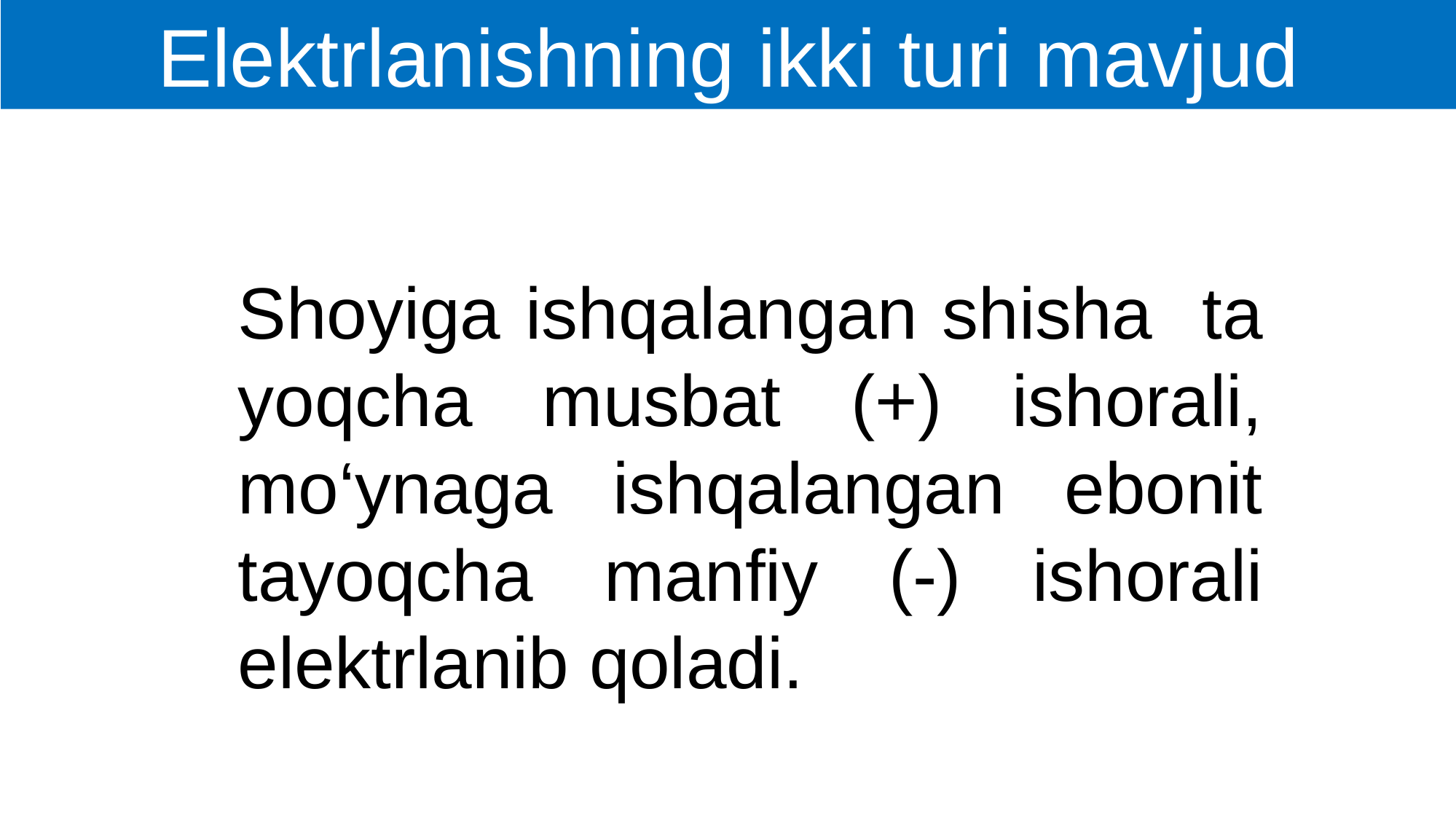

Elektrlanishning ikki turi mavjud

Shoyiga ishqalangan shisha  ta­yoqcha musbat (+) ishorali, mo‘ynaga ishqalangan ebonit tayoqcha manfiy (-) ishorali elektrlanib qoladi.